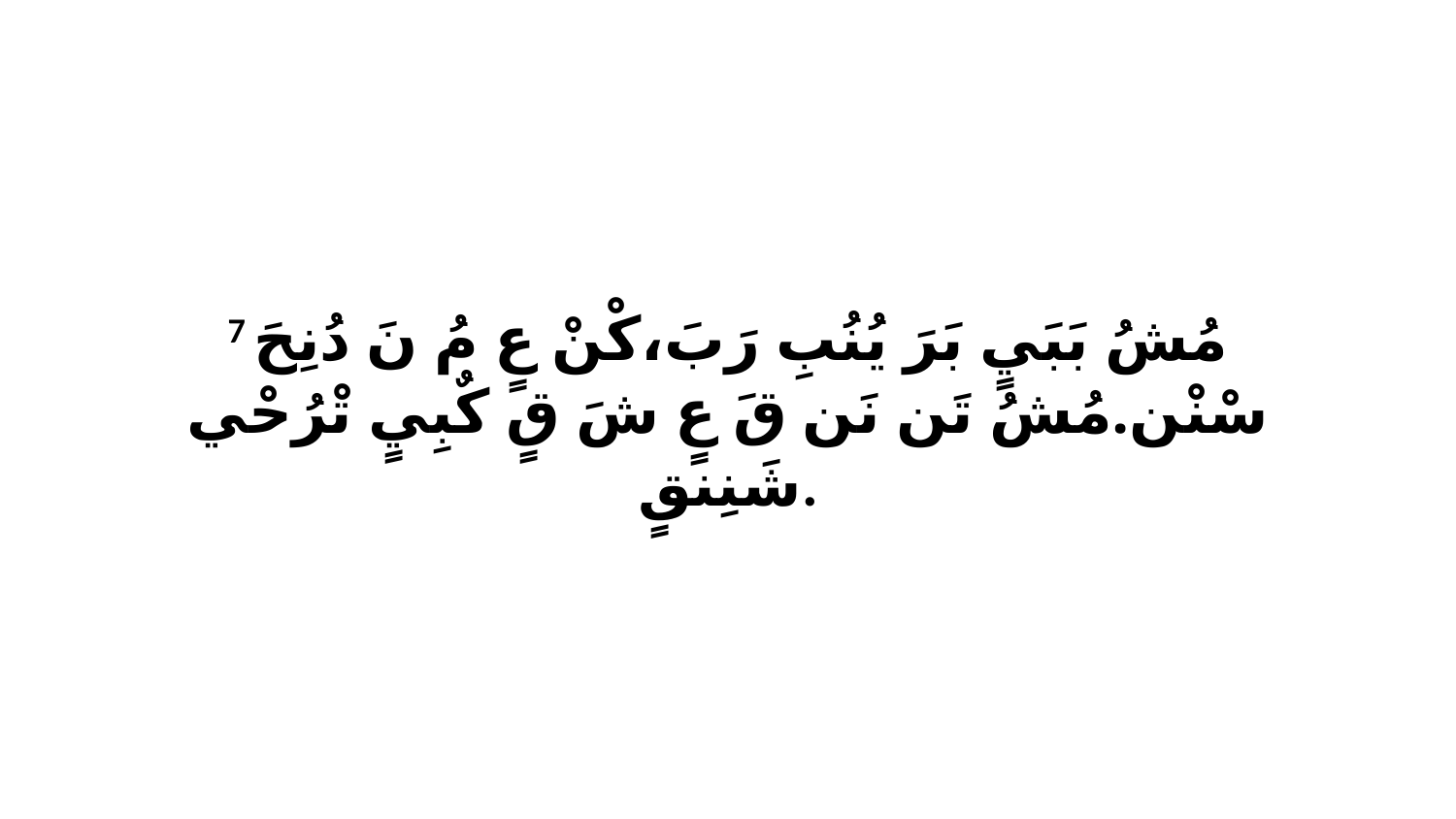

7 مُشُ بَبَيٍ بَرَ يُنُبِ رَبَ،كْنْ عٍ مُ نَ دُنِحَ سْنْن.مُشُ تَن نَن قَ عٍ شَ قٍ كٌبِيٍ تْرُحْي شَنِنقٍ.